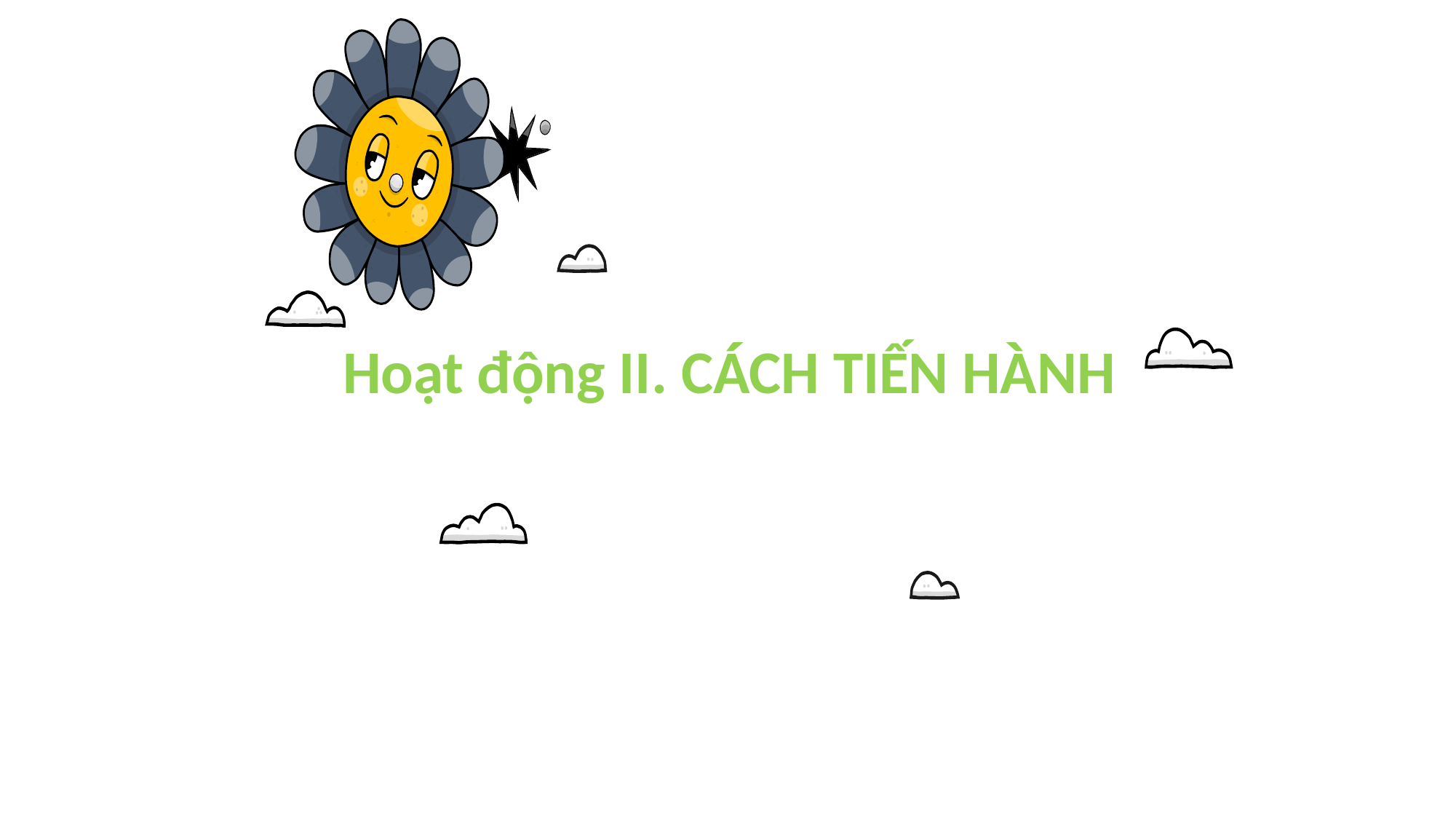

# Hoạt động II. CÁCH TIẾN HÀNH